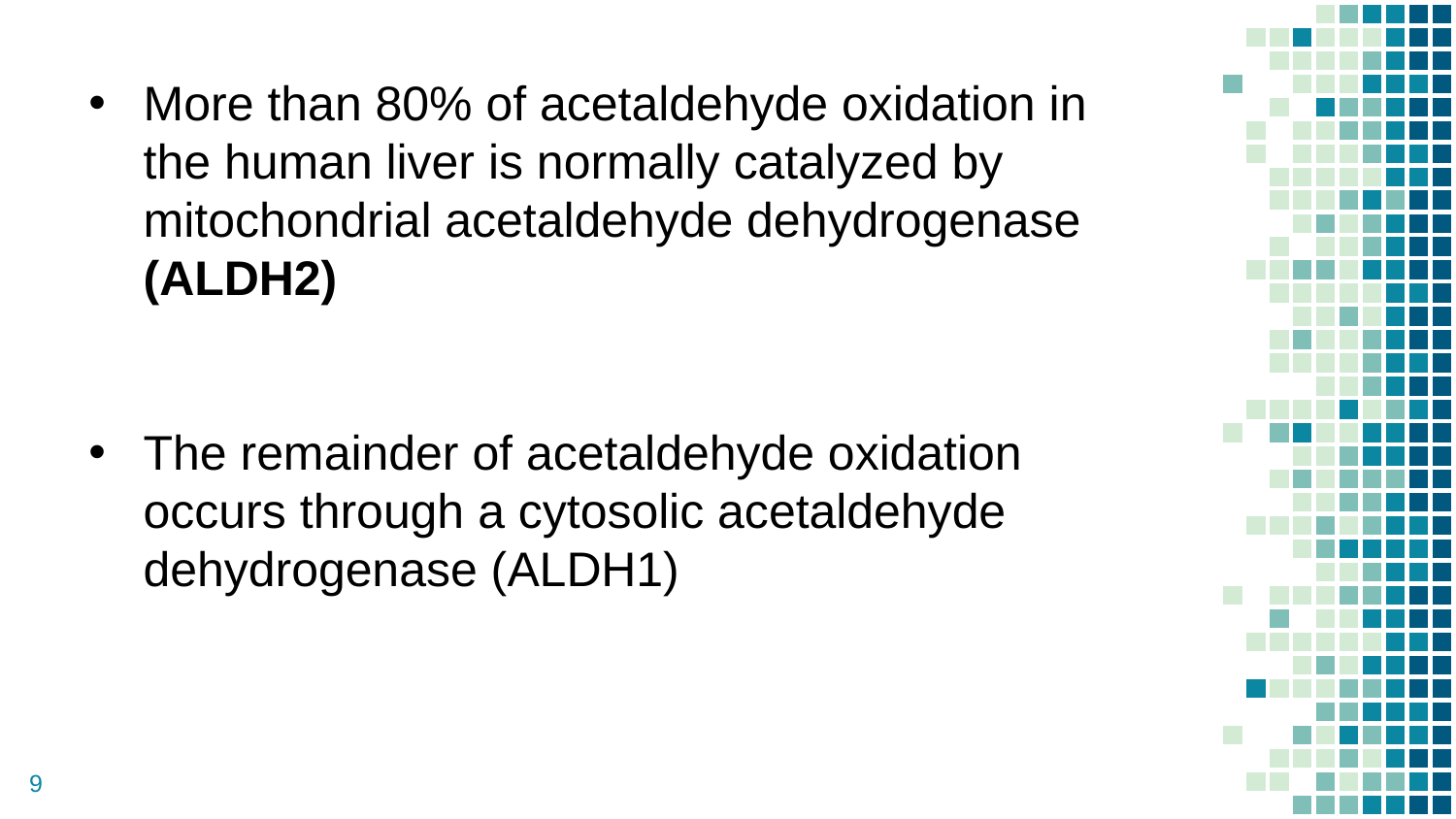

More than 80% of acetaldehyde oxidation in the human liver is normally catalyzed by mitochondrial acetaldehyde dehydrogenase (ALDH2)

The remainder of acetaldehyde oxidation occurs through a cytosolic acetaldehyde dehydrogenase (ALDH1)
9